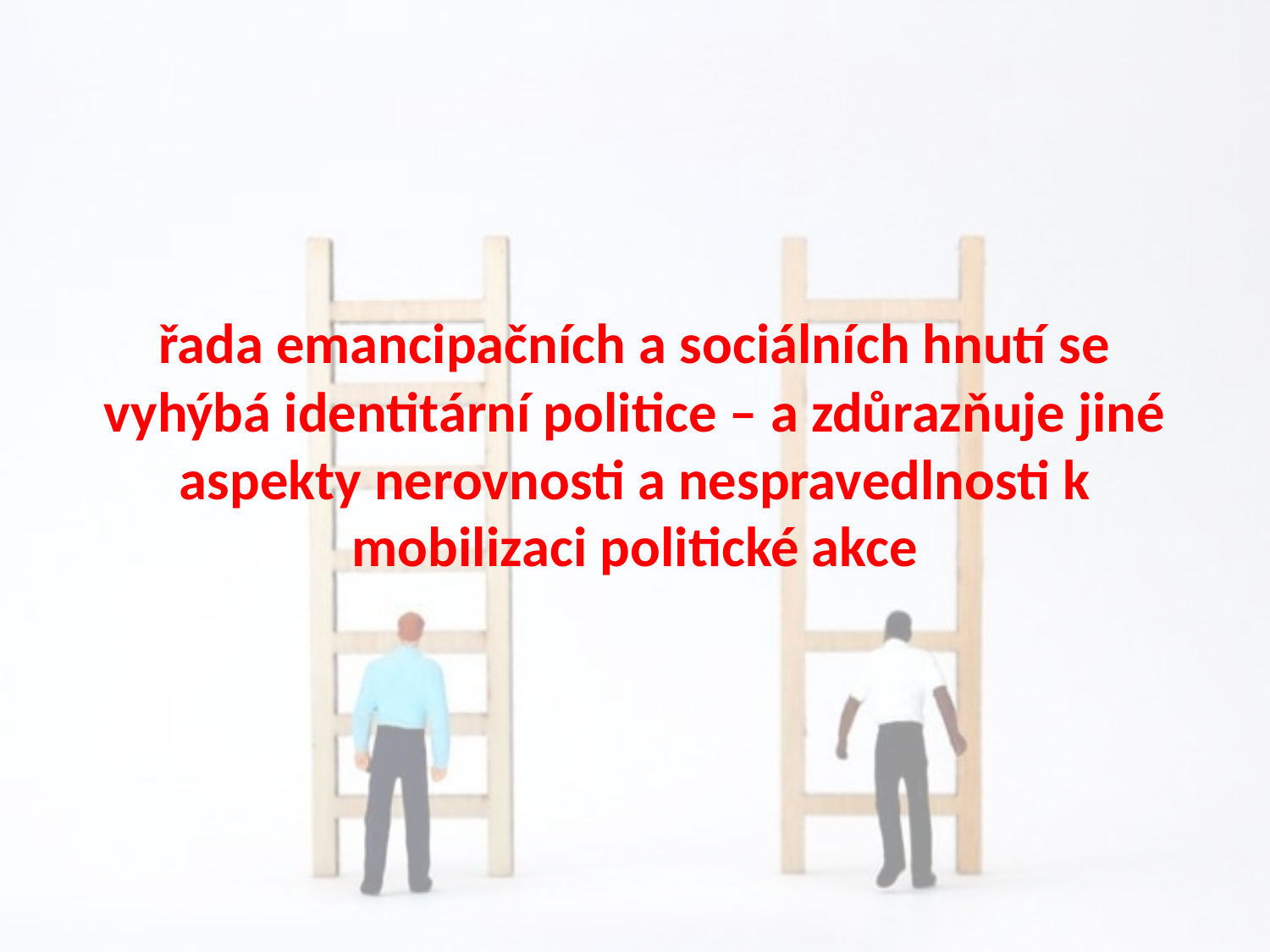

#

řada emancipačních a sociálních hnutí se vyhýbá identitární politice – a zdůrazňuje jiné aspekty nerovnosti a nespravedlnosti k mobilizaci politické akce